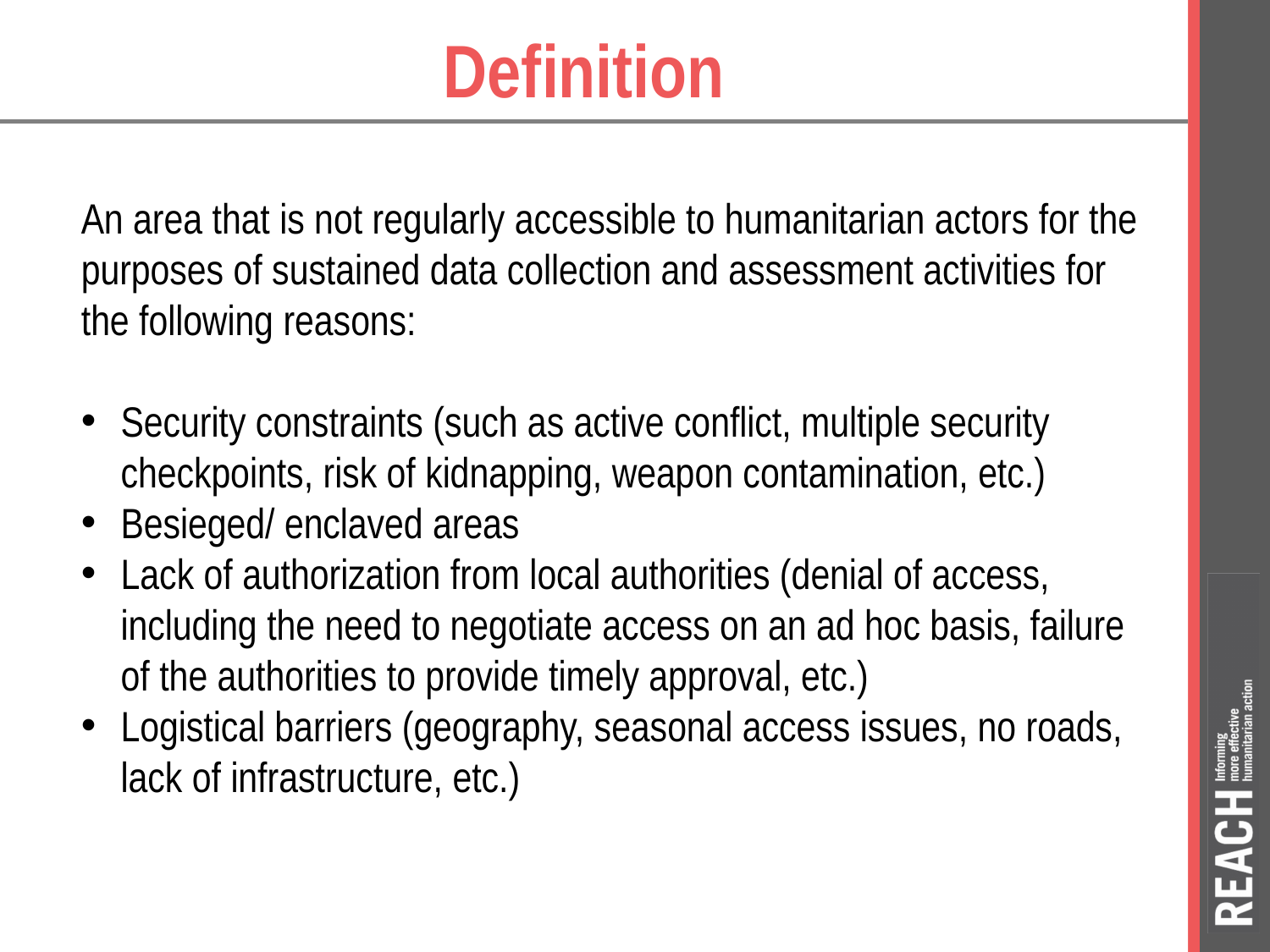

# Definition

An area that is not regularly accessible to humanitarian actors for the purposes of sustained data collection and assessment activities for the following reasons:

Security constraints (such as active conflict, multiple security checkpoints, risk of kidnapping, weapon contamination, etc.)
Besieged/ enclaved areas
Lack of authorization from local authorities (denial of access, including the need to negotiate access on an ad hoc basis, failure of the authorities to provide timely approval, etc.)
Logistical barriers (geography, seasonal access issues, no roads, lack of infrastructure, etc.)